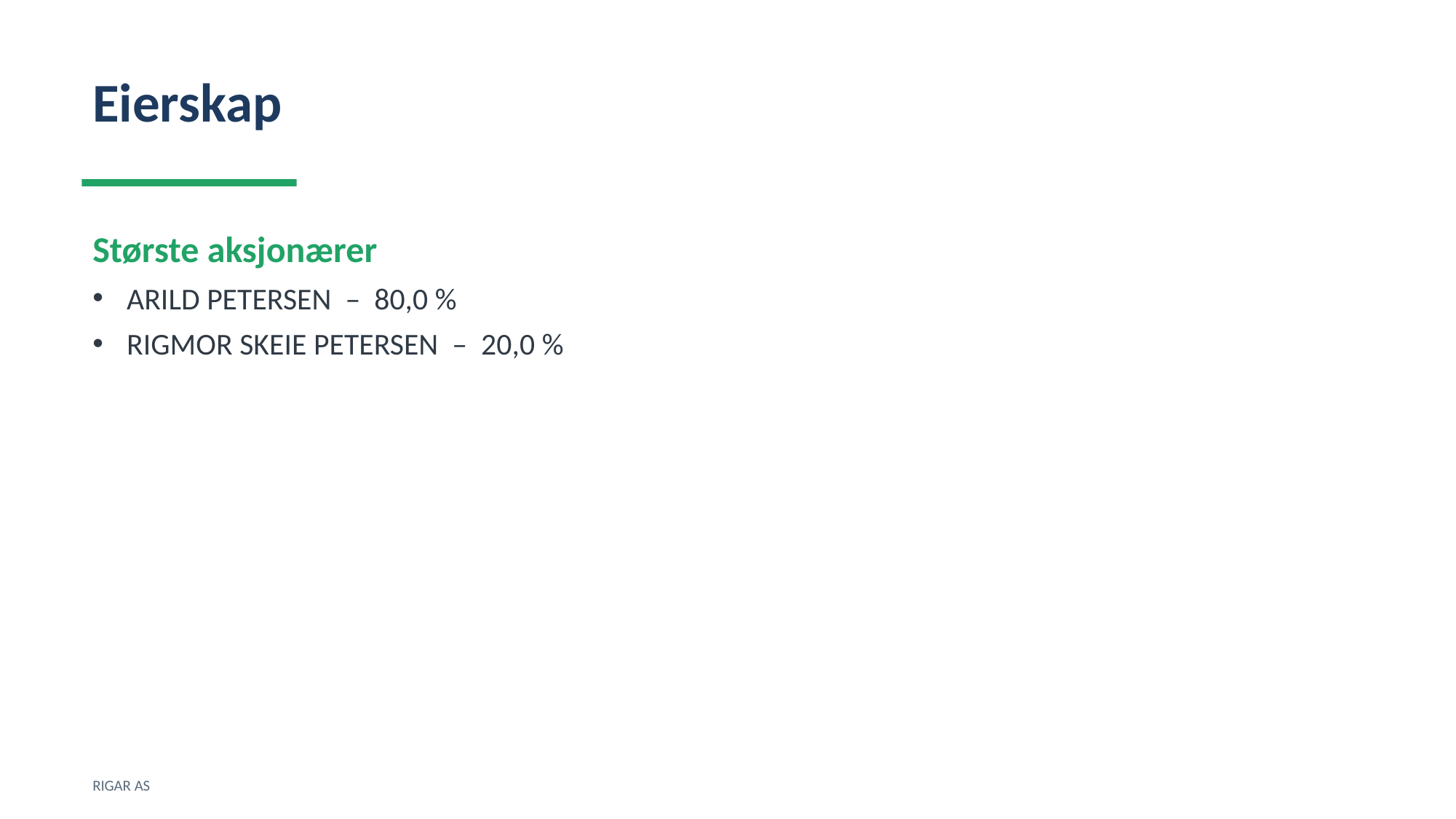

Eierskap

Største aksjonærer
ARILD PETERSEN  –  80,0 %
RIGMOR SKEIE PETERSEN  –  20,0 %
RIGAR AS